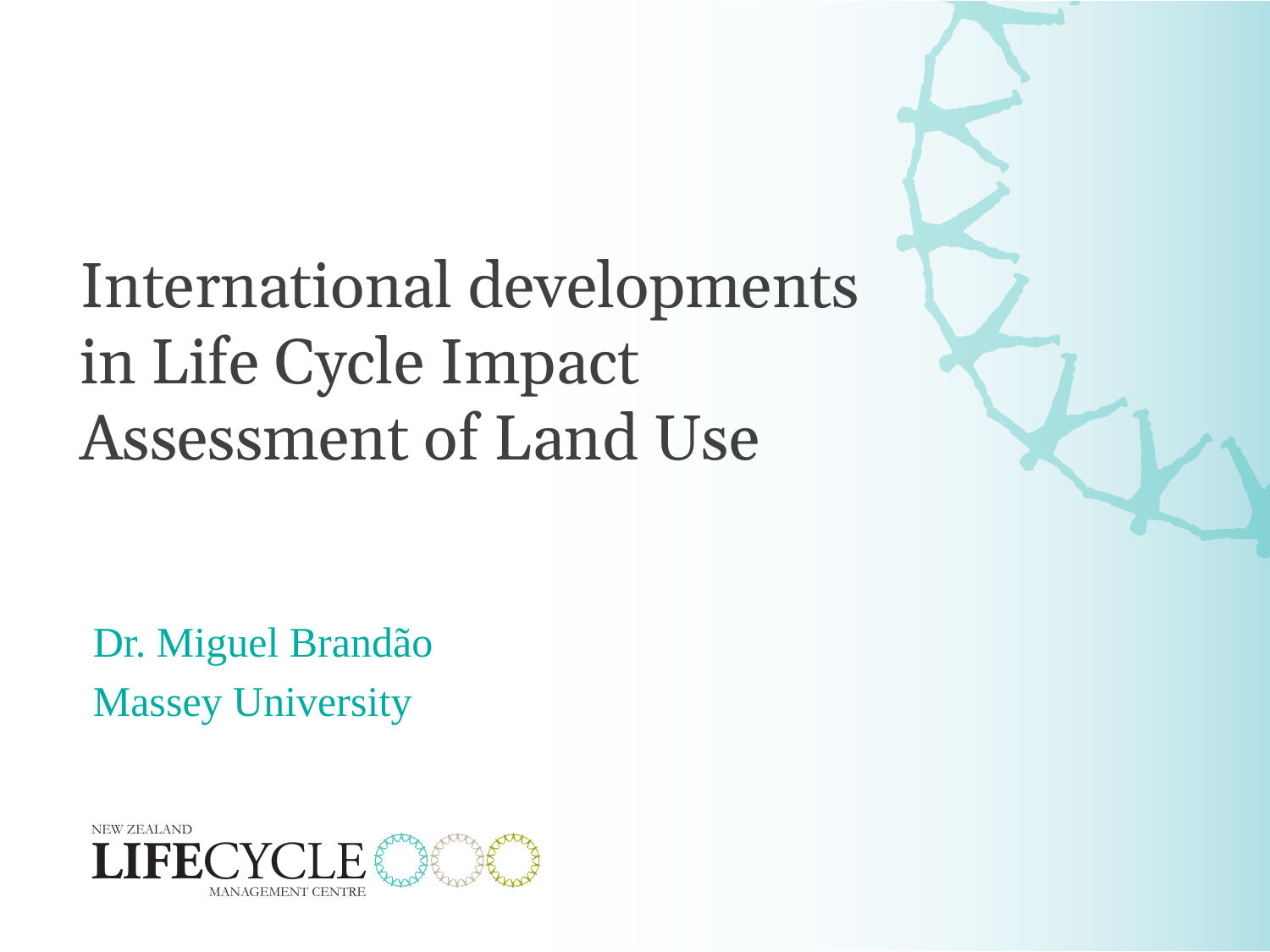

# International developments in Life Cycle Impact Assessment of Land Use
Dr. Miguel Brandão
Massey University